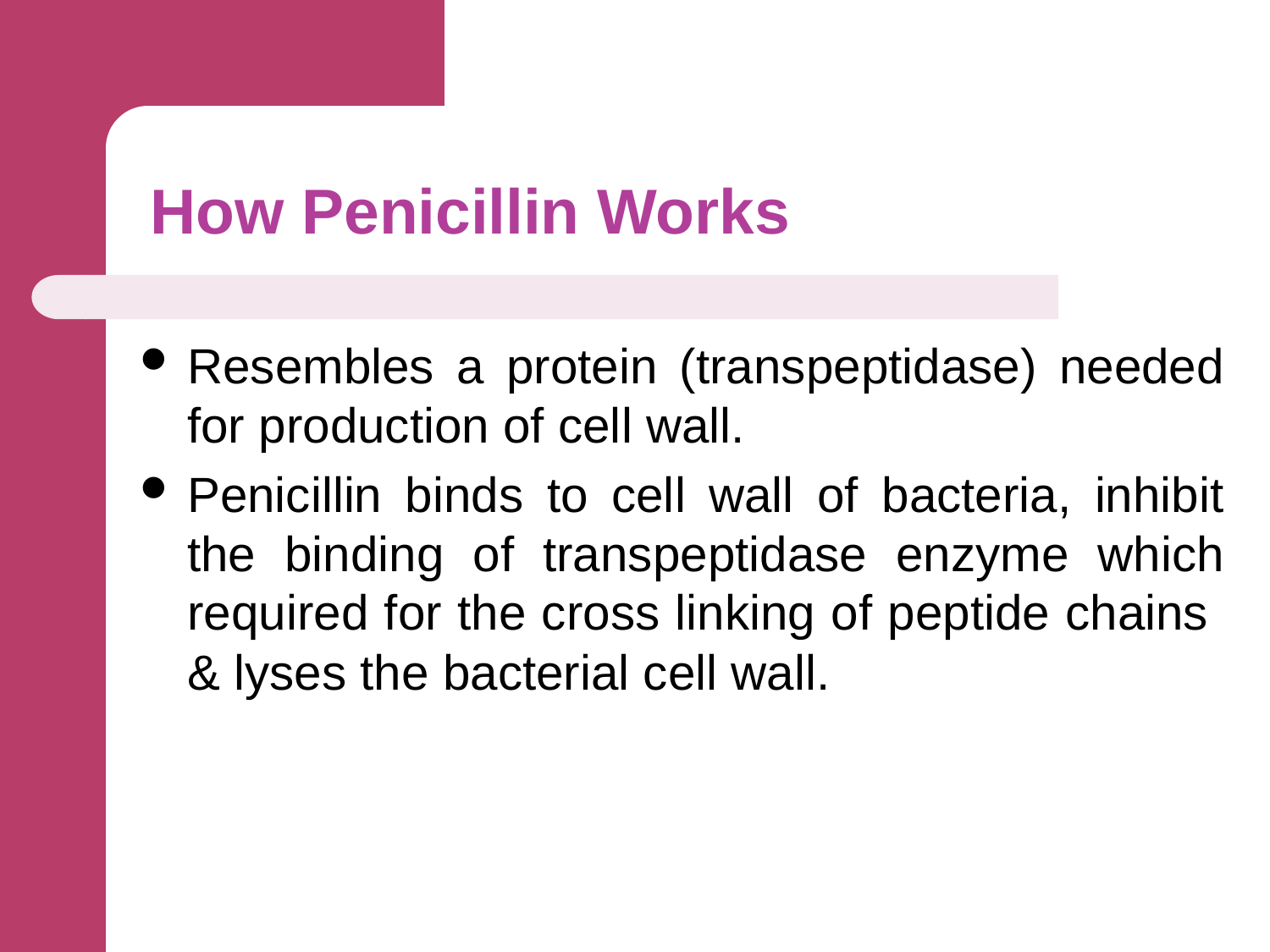

# How Penicillin Works
Resembles a protein (transpeptidase) needed for production of cell wall.
Penicillin binds to cell wall of bacteria, inhibit the binding of transpeptidase enzyme which required for the cross linking of peptide chains  & lyses the bacterial cell wall.